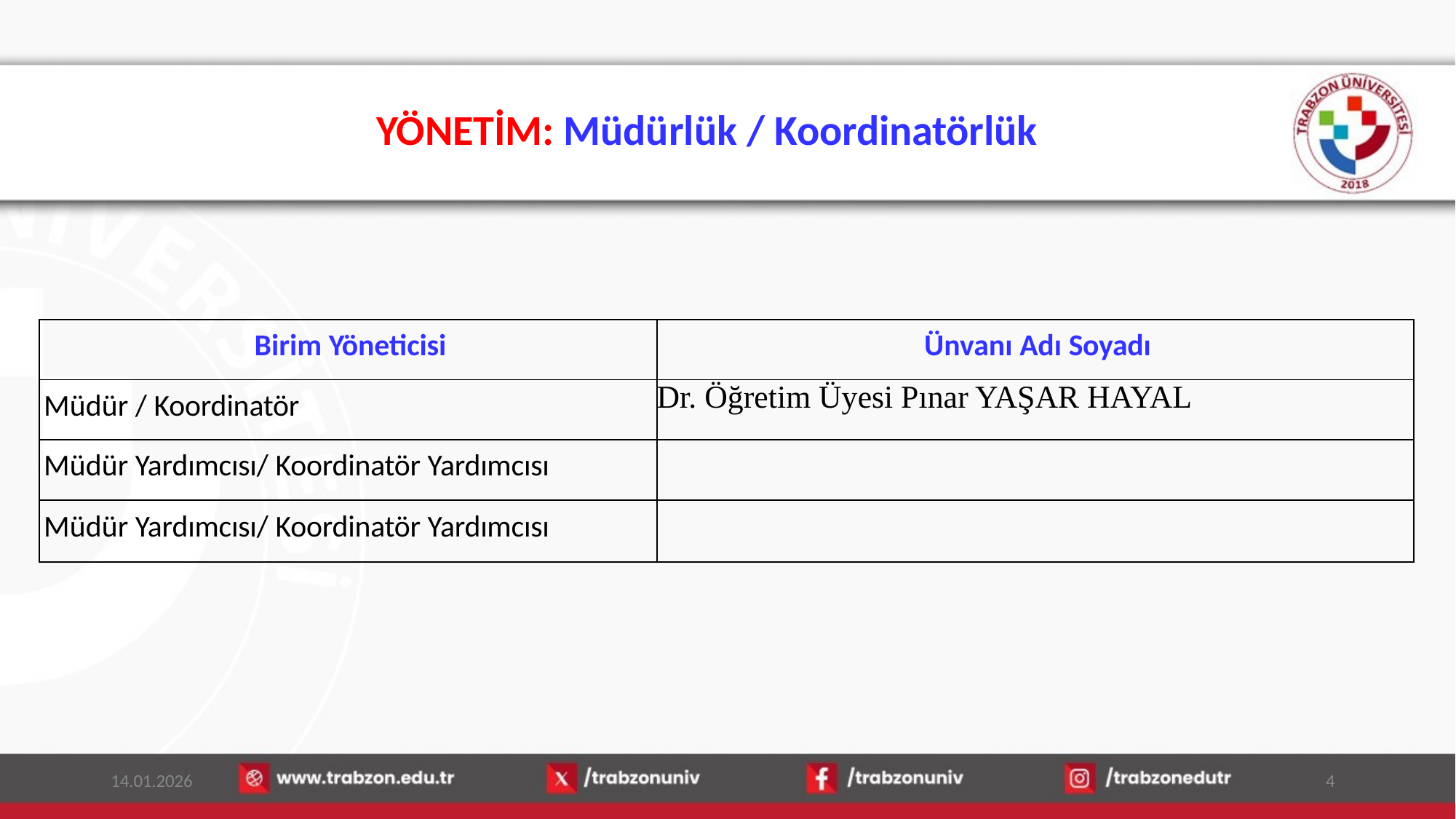

# YÖNETİM: Müdürlük / Koordinatörlük
| Birim Yöneticisi | Ünvanı Adı Soyadı |
| --- | --- |
| Müdür / Koordinatör | Dr. Öğretim Üyesi Pınar YAŞAR HAYAL |
| Müdür Yardımcısı/ Koordinatör Yardımcısı |  |
| Müdür Yardımcısı/ Koordinatör Yardımcısı |  |
14.01.2026
4